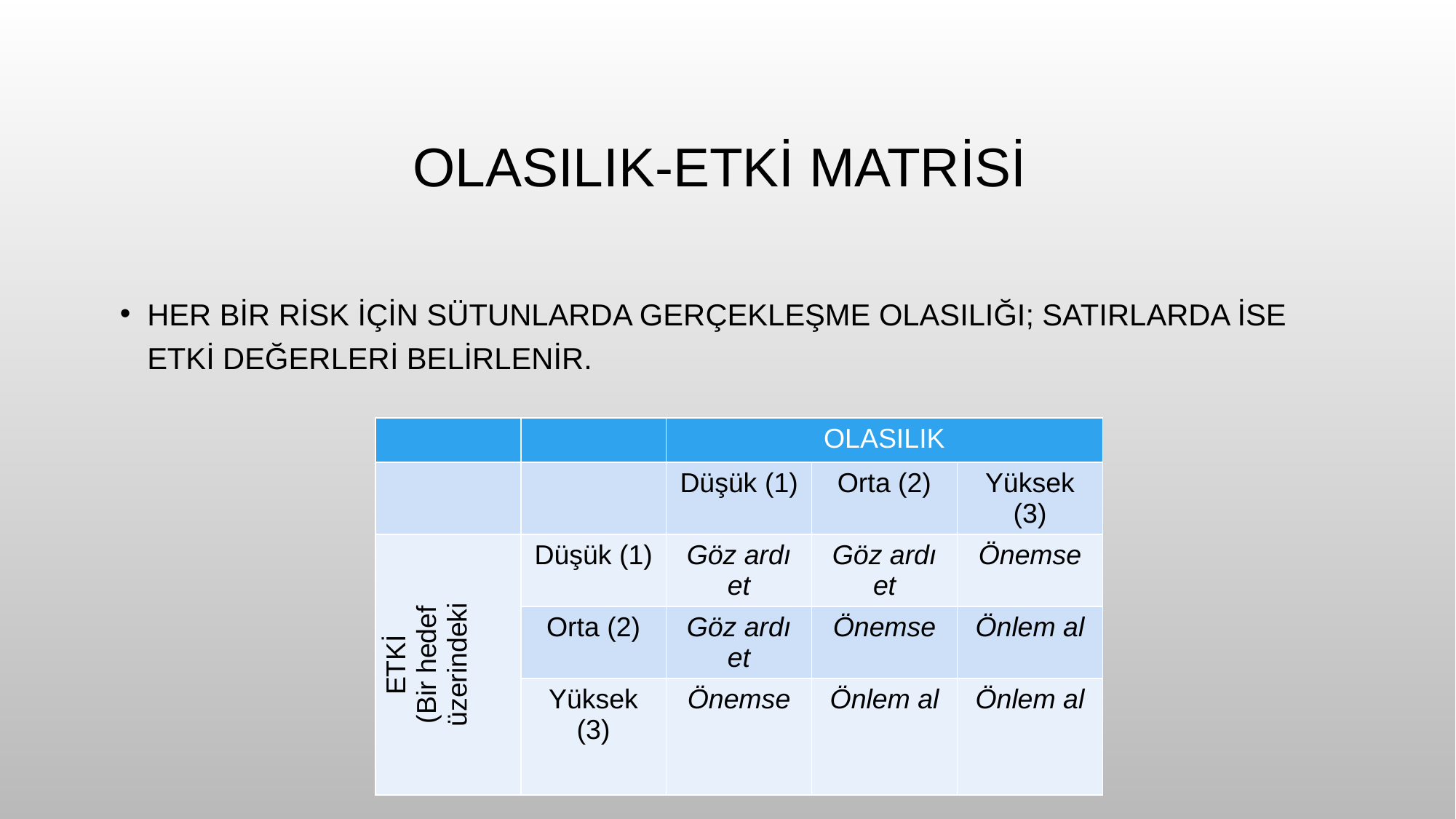

# Olasılık-Etki matrisi
Her bir risk için sütunlarda gerçekleşme olasılığı; satırlarda ise etki değerleri belirlenir.

|  |  | OLASILIK |  |  |
| --- | --- | --- | --- | --- |
|  |  | Düşük (1) | Orta (2) | Yüksek (3) |
| ETKİ (Bir hedef üzerindeki | Düşük (1) | Göz ardı et | Göz ardı et | Önemse |
|  | Orta (2) | Göz ardı et | Önemse | Önlem al |
|  | Yüksek (3) | Önemse | Önlem al | Önlem al |